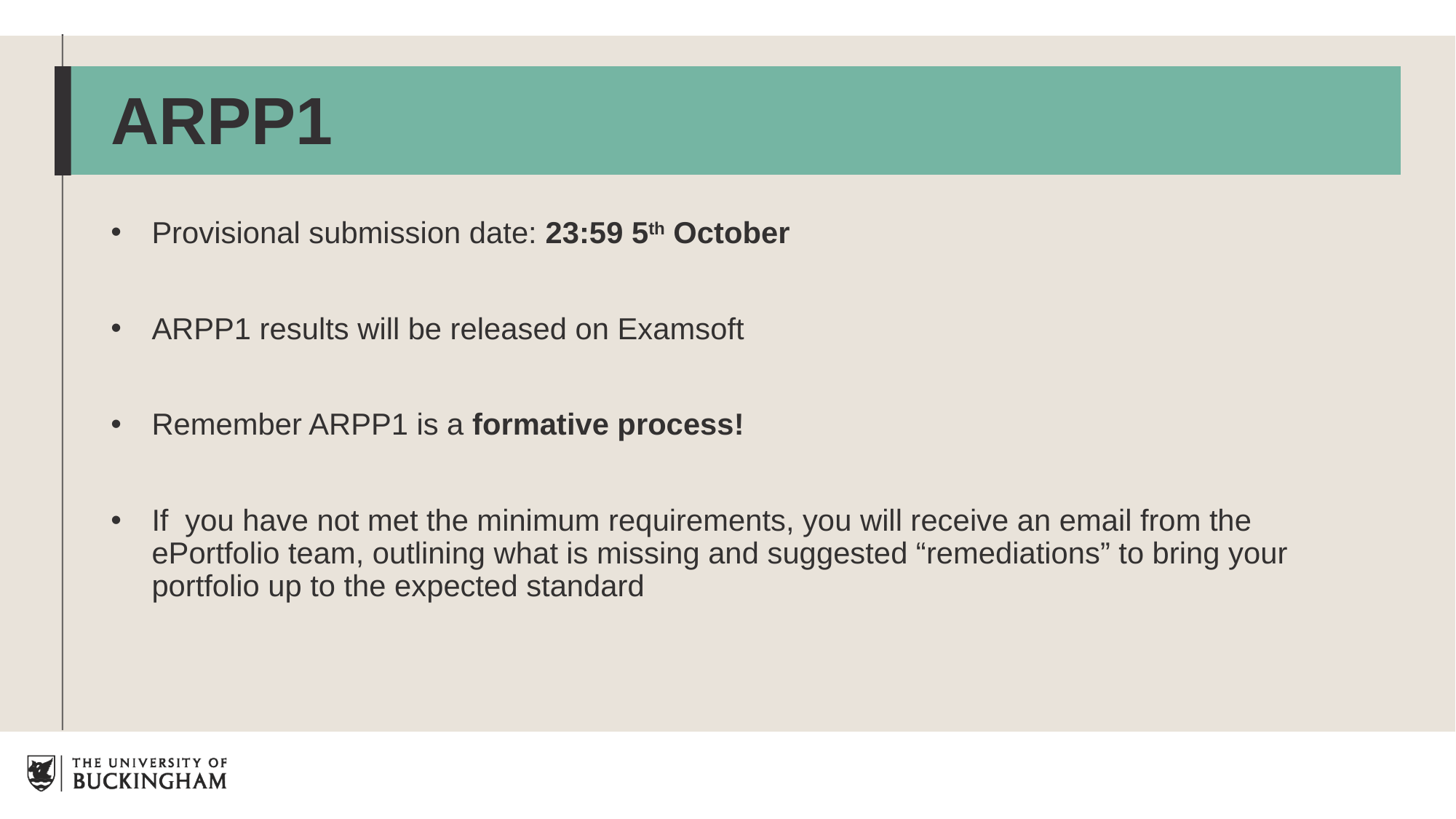

# ARPP1
Provisional submission date: 23:59 5th October

ARPP1 results will be released on Examsoft

Remember ARPP1 is a formative process!

If  you have not met the minimum requirements, you will receive an email from the ePortfolio team, outlining what is missing and suggested “remediations” to bring your portfolio up to the expected standard